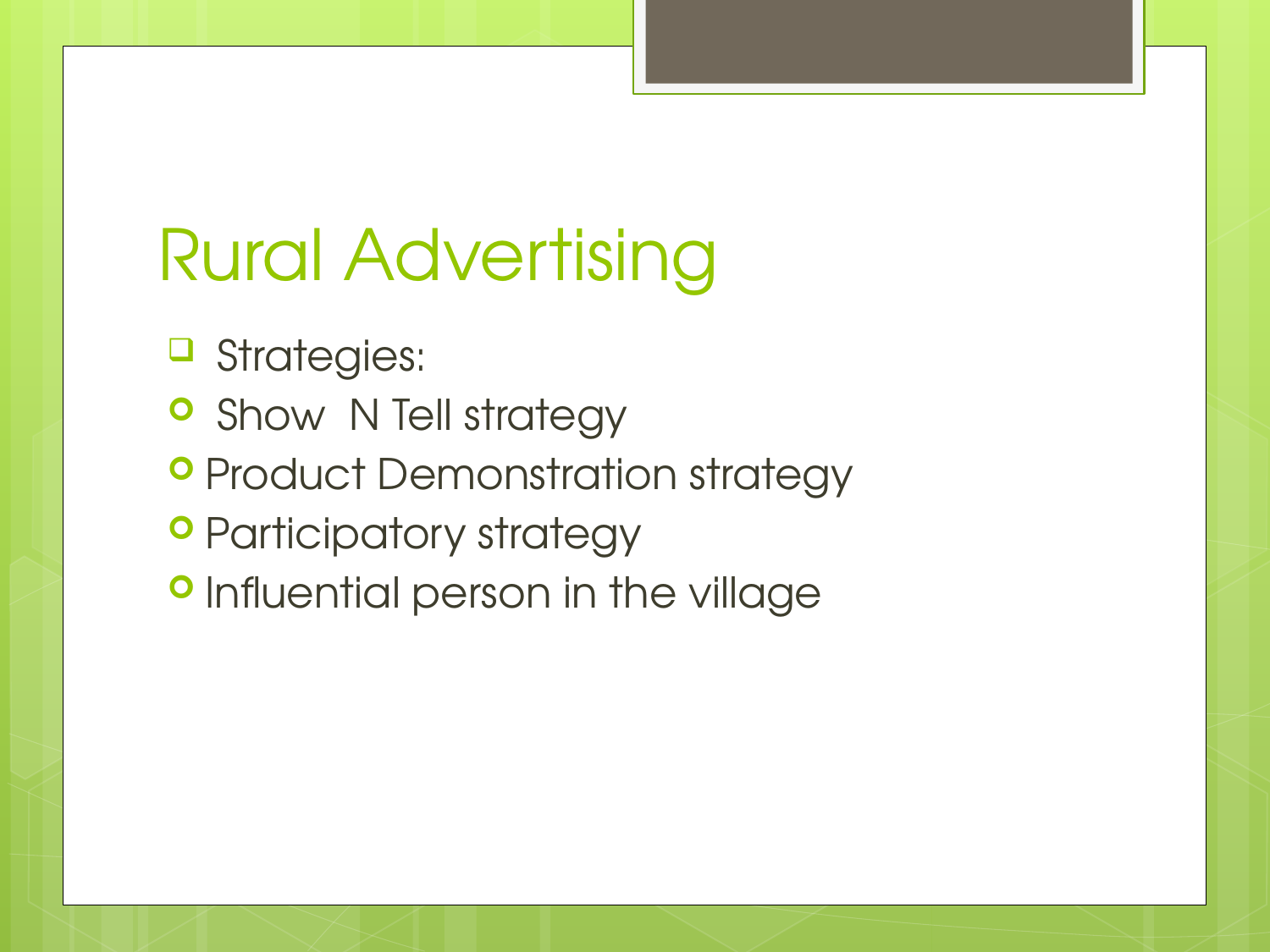

# Rural Advertising
 Strategies:
 Show  N Tell strategy
Product Demonstration strategy
Participatory strategy
Influential person in the village